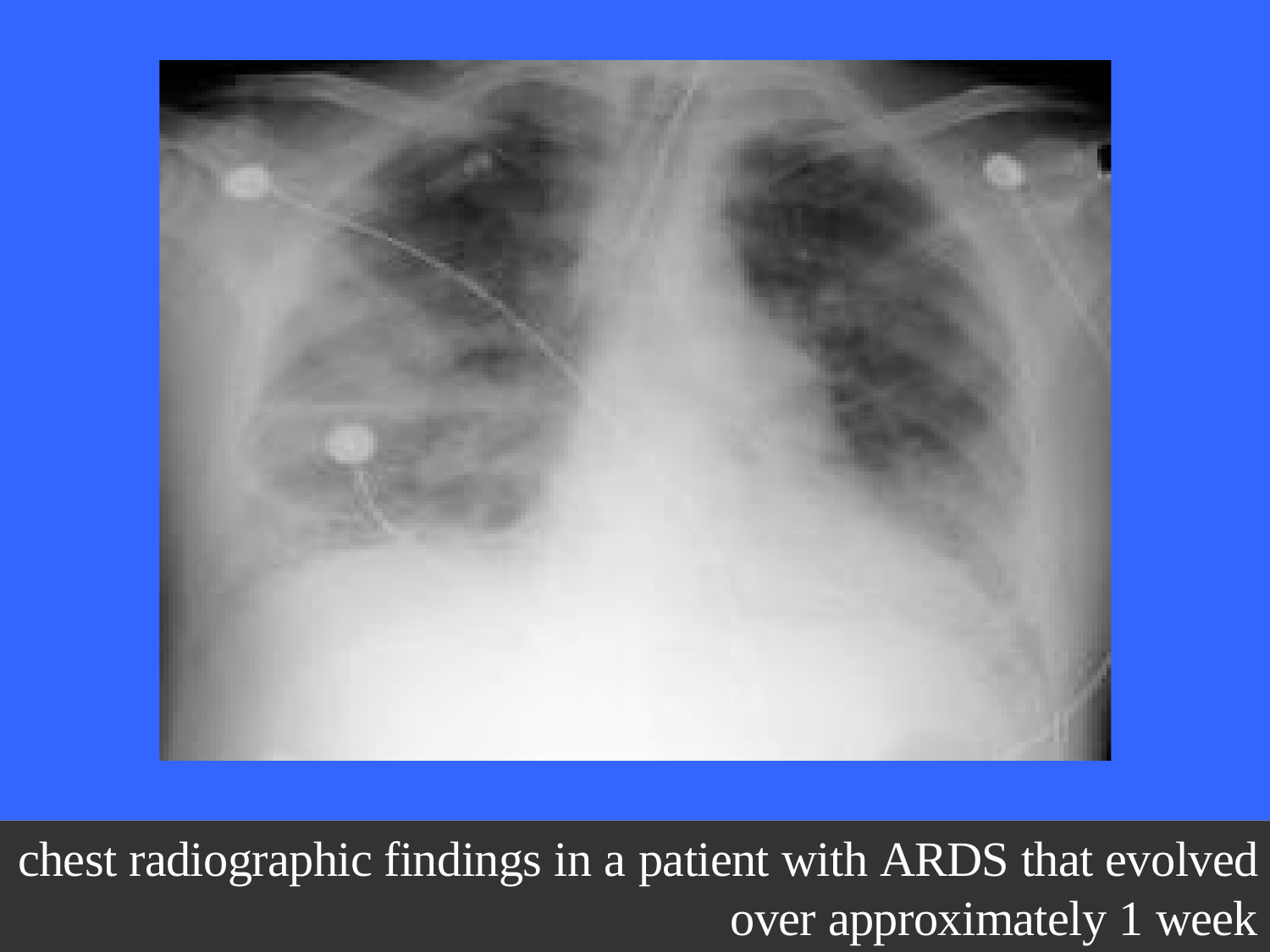

chest radiographic findings in a patient with ARDS that evolved  over approximately 1 week